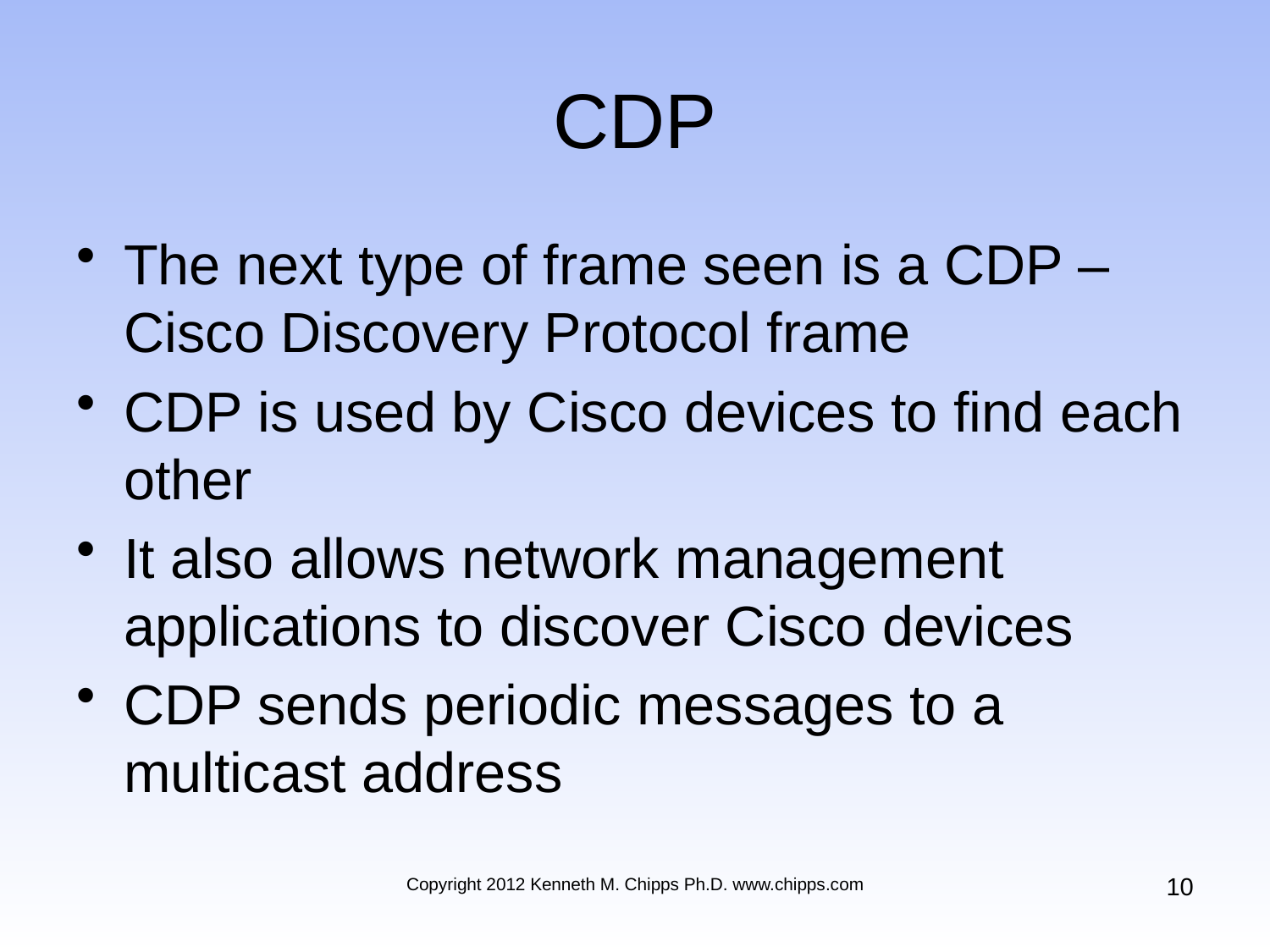

# CDP
The next type of frame seen is a CDP – Cisco Discovery Protocol frame
CDP is used by Cisco devices to find each other
It also allows network management applications to discover Cisco devices
CDP sends periodic messages to a multicast address
10
Copyright 2012 Kenneth M. Chipps Ph.D. www.chipps.com